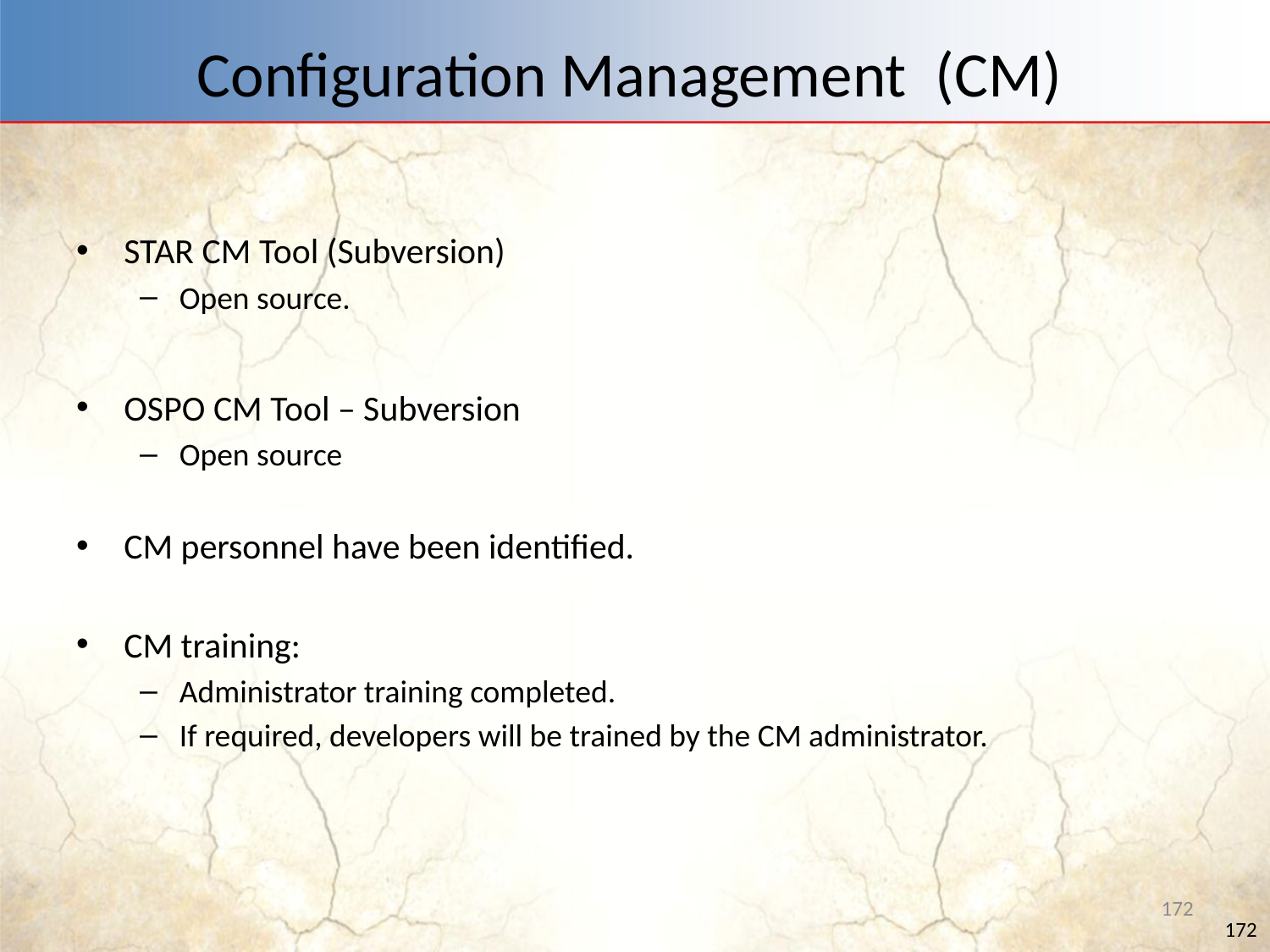

Configuration Management  (CM)
STAR CM Tool (Subversion)
Open source.

OSPO CM Tool – Subversion
Open source

CM personnel have been identified.

CM training:
Administrator training completed.
If required, developers will be trained by the CM administrator.
172